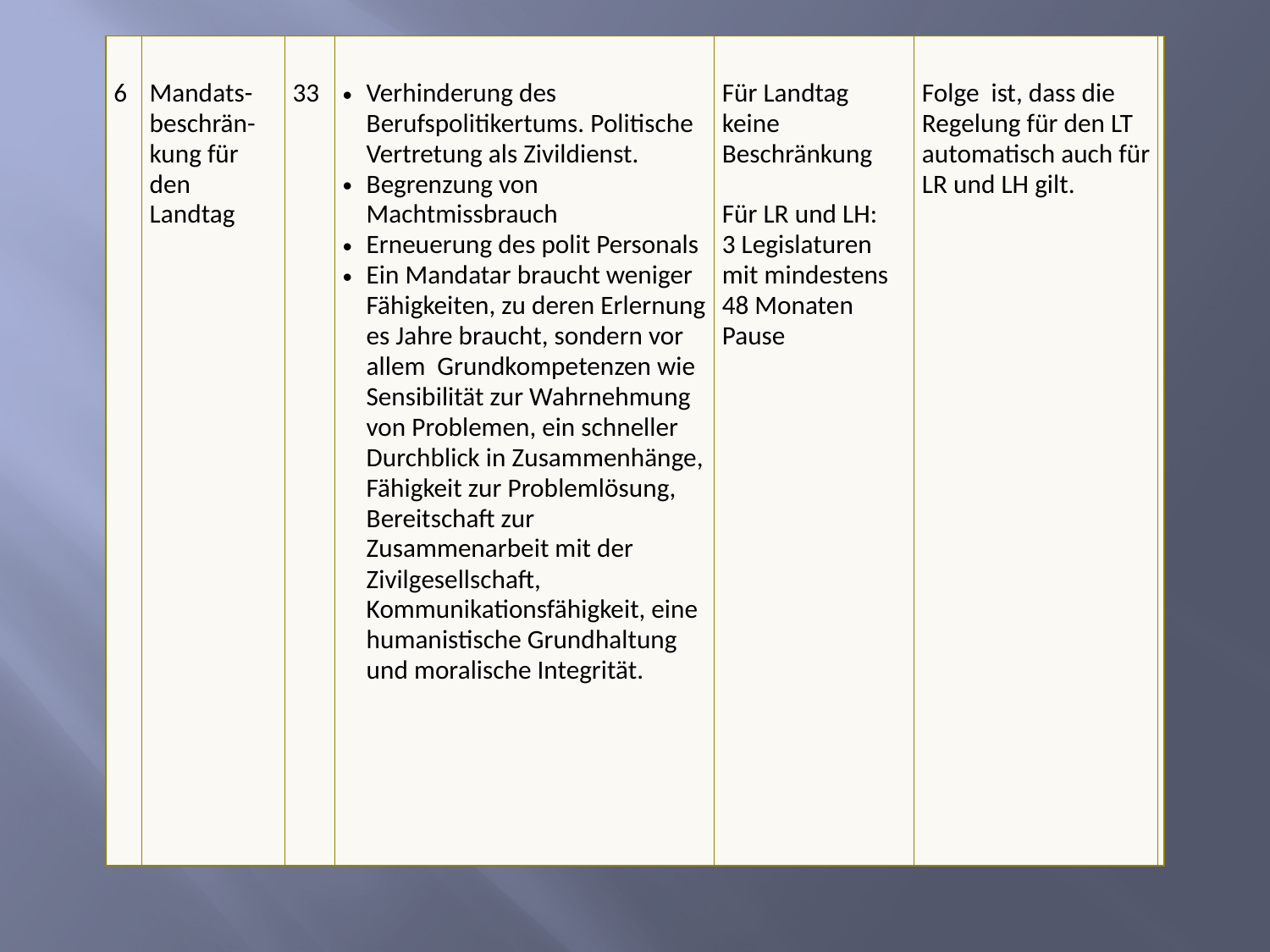

| 6 | Mandats-beschrän-kung für den Landtag | 33 | Verhinderung des Berufspolitikertums. Politische Vertretung als Zivildienst. Begrenzung von Machtmissbrauch Erneuerung des polit Personals Ein Mandatar braucht weniger Fähigkeiten, zu deren Erlernung es Jahre braucht, sondern vor allem Grundkompetenzen wie Sensibilität zur Wahrnehmung von Problemen, ein schneller Durchblick in Zusammenhänge, Fähigkeit zur Problemlösung, Bereitschaft zur Zusammenarbeit mit der Zivilgesellschaft, Kommunikationsfähigkeit, eine humanistische Grundhaltung und moralische Integrität. | Für Landtag keine Beschränkung   Für LR und LH: 3 Legislaturen mit mindestens 48 Monaten Pause | Folge ist, dass die Regelung für den LT automatisch auch für LR und LH gilt. |  |
| --- | --- | --- | --- | --- | --- | --- |